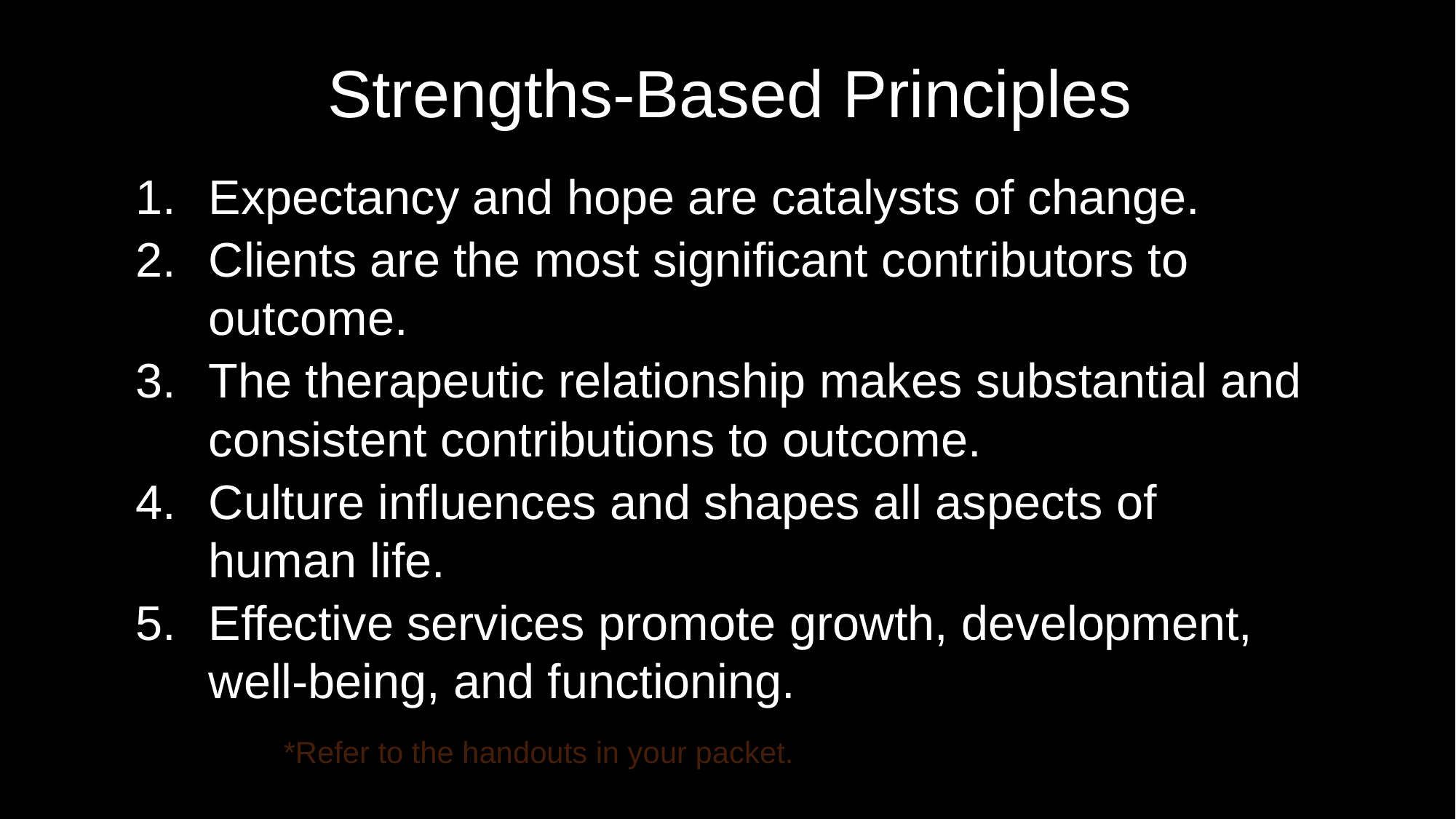

# Strengths-Based Principles
Expectancy and hope are catalysts of change.
Clients are the most significant contributors to outcome.
The therapeutic relationship makes substantial and consistent contributions to outcome.
Culture influences and shapes all aspects of human life.
Effective services promote growth, development, well-being, and functioning.
*Refer to the handouts in your packet.